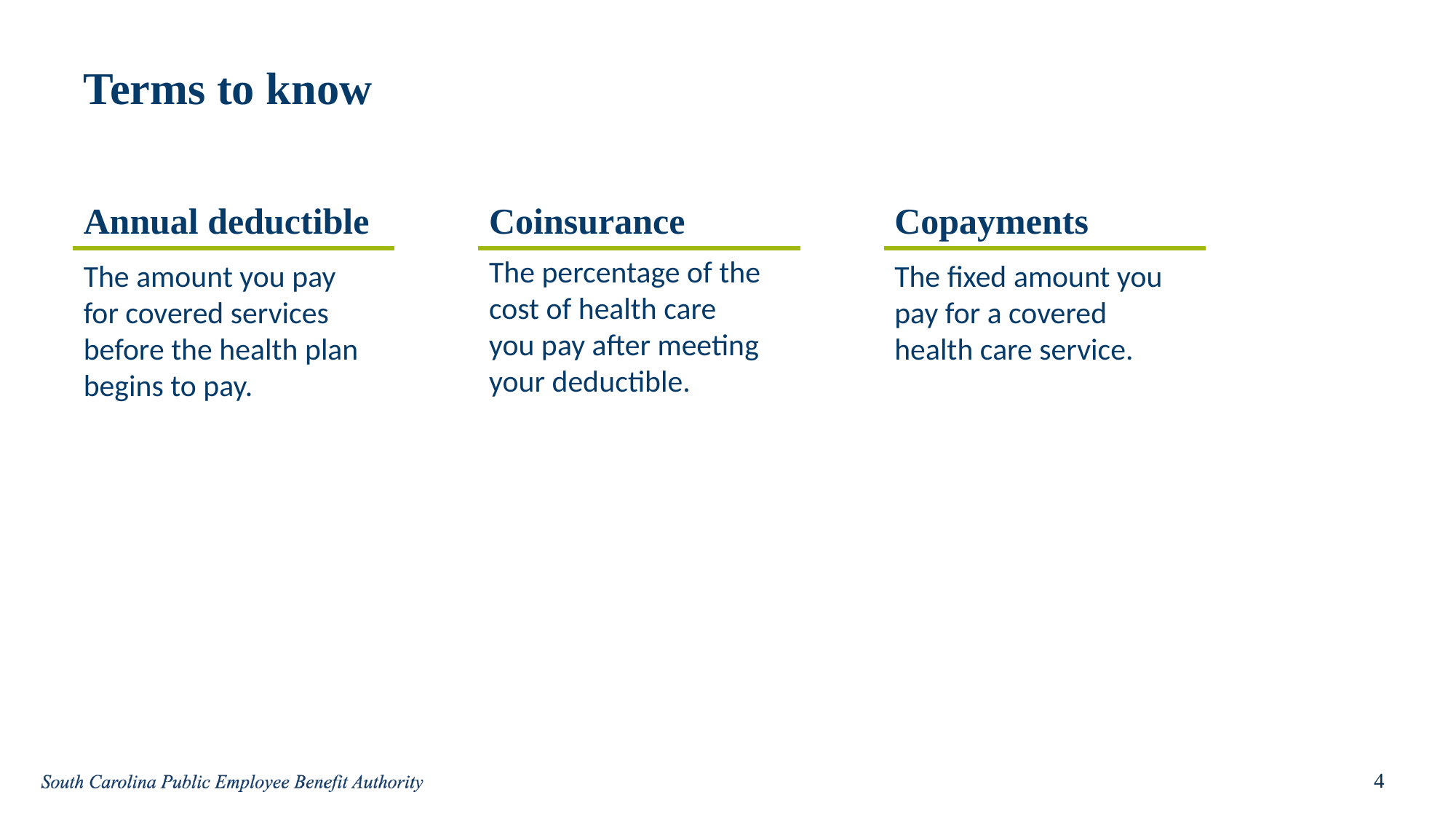

# Terms to know
Annual deductible
Coinsurance
Copayments
The percentage of the cost of health care you pay after meeting your deductible.
The amount you pay for covered services before the health plan begins to pay.
The fixed amount you pay for a covered health care service.
4